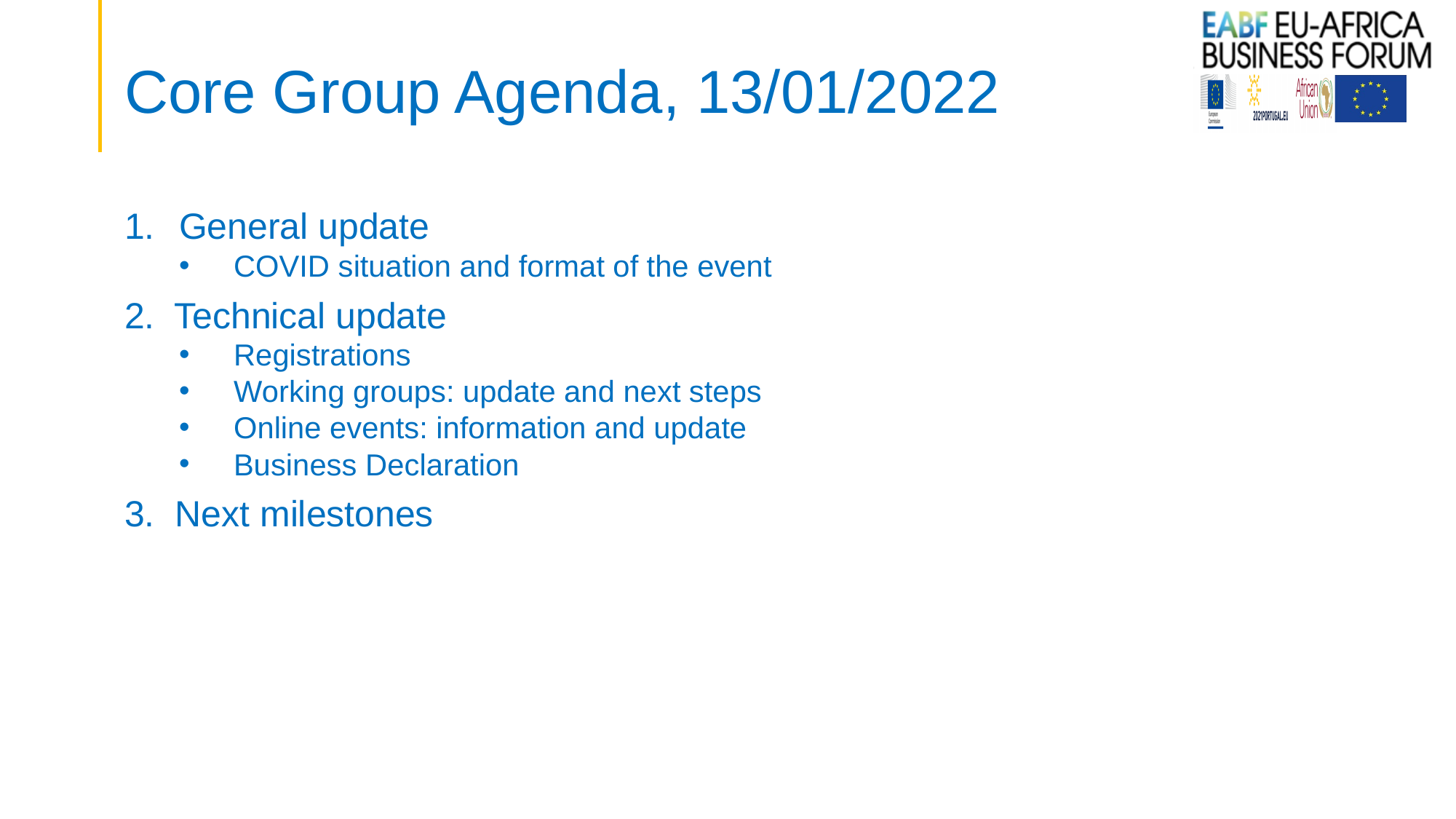

# Core Group Agenda, 13/01/2022
General update
COVID situation and format of the event
2.  Technical update
Registrations
Working groups: update and next steps
Online events: information and update
Business Declaration
3.  Next milestones